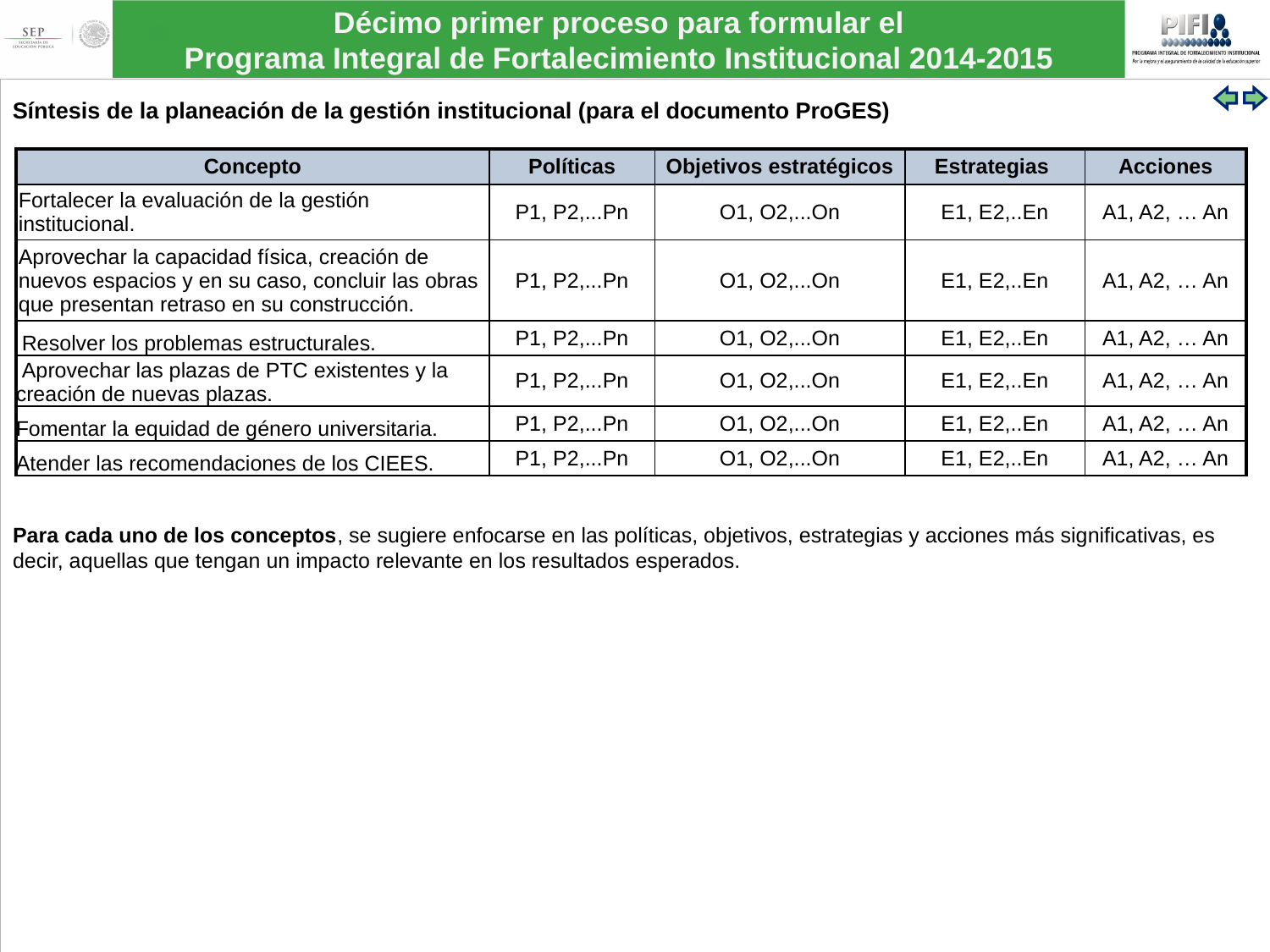

Síntesis de la planeación de la gestión institucional (para el documento ProGES)

| Concepto | Políticas | Objetivos estratégicos | Estrategias | Acciones |
| --- | --- | --- | --- | --- |
| Fortalecer la evaluación de la gestión institucional. | P1, P2,...Pn | O1, O2,...On | E1, E2,..En | A1, A2, … An |
| Aprovechar la capacidad física, creación de nuevos espacios y en su caso, concluir las obras que presentan retraso en su construcción. | P1, P2,...Pn | O1, O2,...On | E1, E2,..En | A1, A2, … An |
| Resolver los problemas estructurales. | P1, P2,...Pn | O1, O2,...On | E1, E2,..En | A1, A2, … An |
| Aprovechar las plazas de PTC existentes y la creación de nuevas plazas. | P1, P2,...Pn | O1, O2,...On | E1, E2,..En | A1, A2, … An |
| Fomentar la equidad de género universitaria. | P1, P2,...Pn | O1, O2,...On | E1, E2,..En | A1, A2, … An |
| Atender las recomendaciones de los CIEES. | P1, P2,...Pn | O1, O2,...On | E1, E2,..En | A1, A2, … An |
Para cada uno de los conceptos, se sugiere enfocarse en las políticas, objetivos, estrategias y acciones más significativas, es decir, aquellas que tengan un impacto relevante en los resultados esperados.